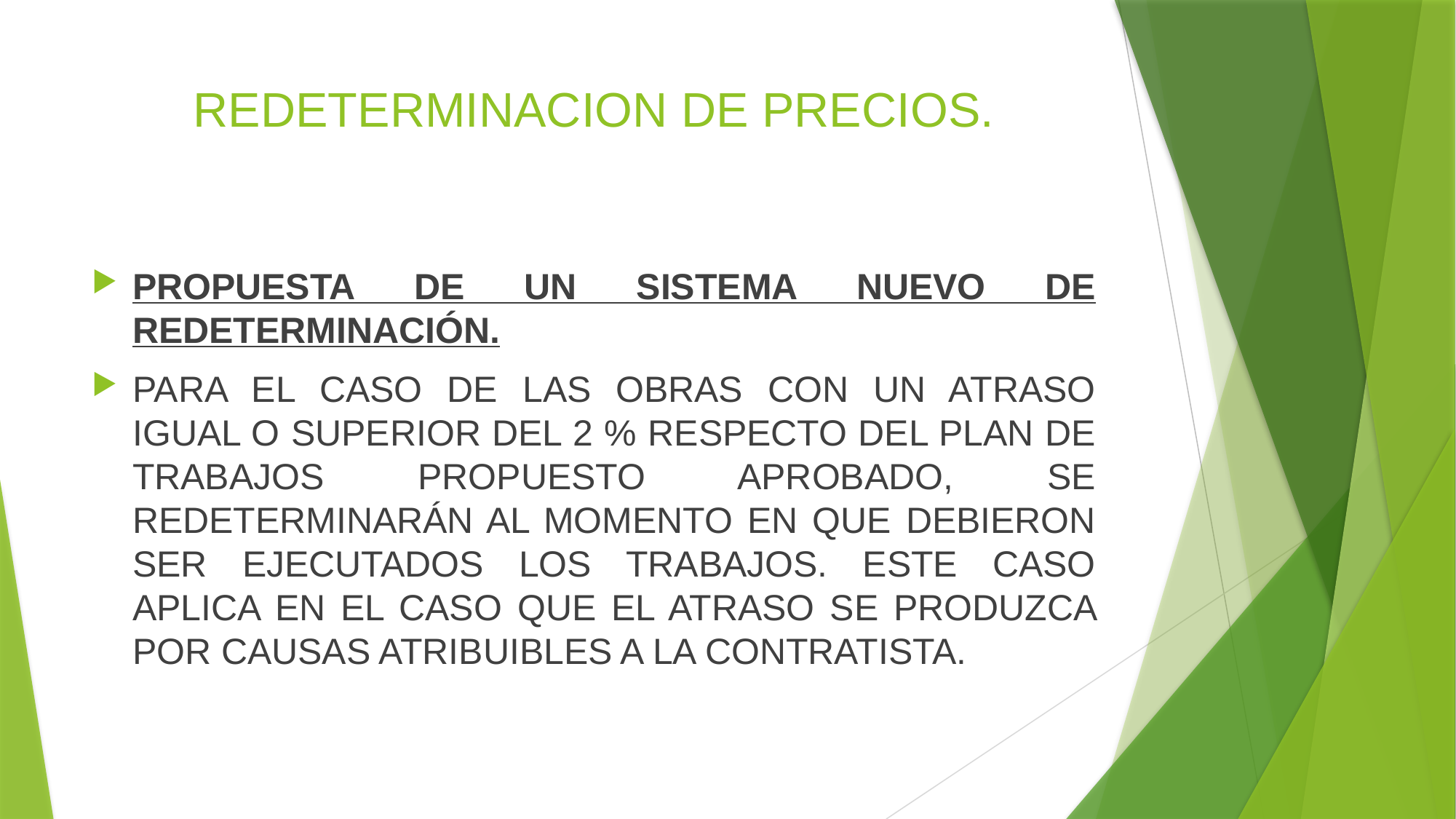

# REDETERMINACION DE PRECIOS.
PROPUESTA DE UN SISTEMA NUEVO DE REDETERMINACIÓN.
PARA EL CASO DE LAS OBRAS CON UN ATRASO IGUAL O SUPERIOR DEL 2 % RESPECTO DEL PLAN DE TRABAJOS PROPUESTO APROBADO, SE REDETERMINARÁN AL MOMENTO EN QUE DEBIERON SER EJECUTADOS LOS TRABAJOS. ESTE CASO APLICA EN EL CASO QUE EL ATRASO SE PRODUZCA POR CAUSAS ATRIBUIBLES A LA CONTRATISTA.